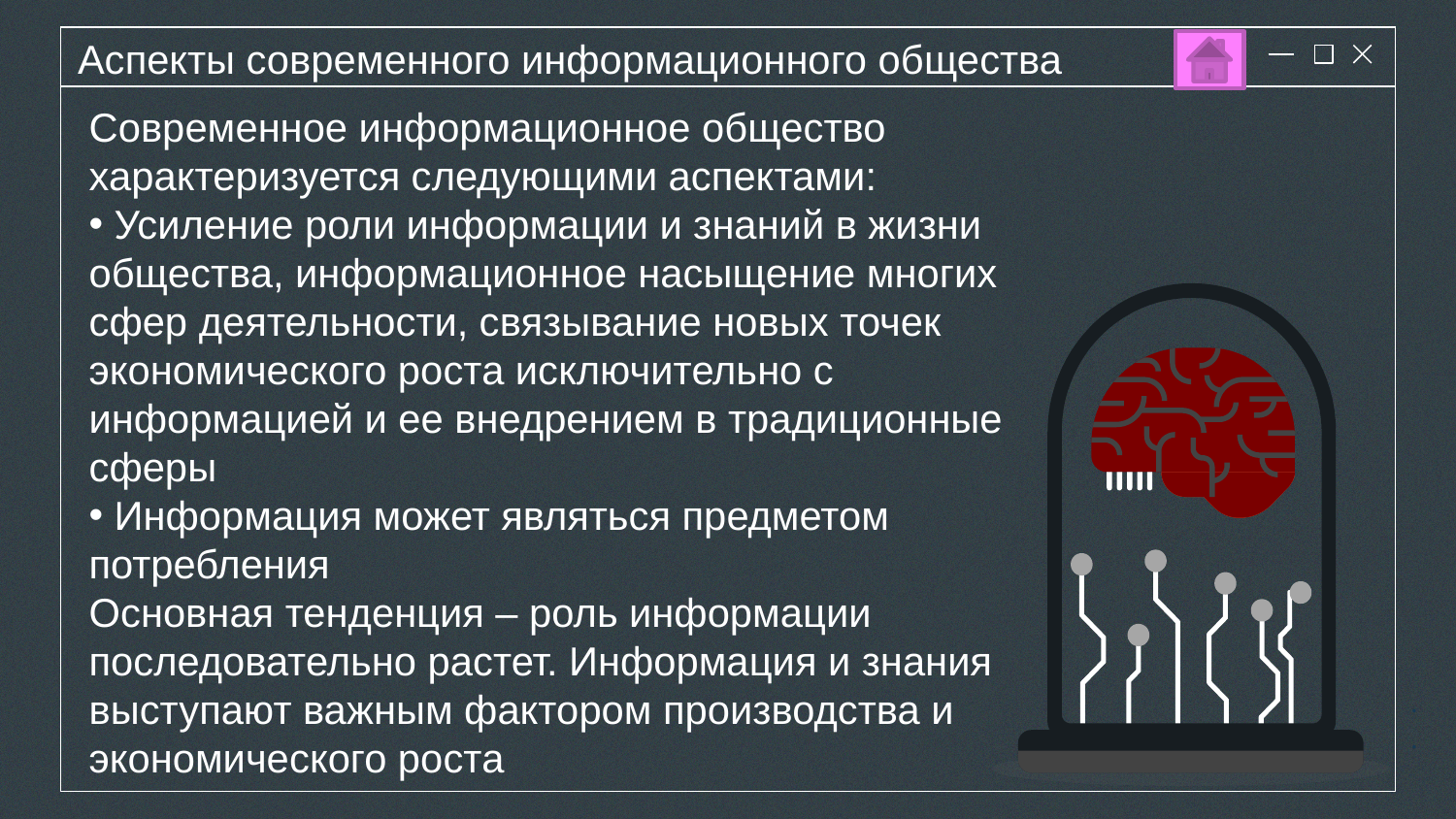

Аспекты современного информационного общества

Современное информационное общество характеризуется следующими аспектами:
 Усиление роли информации и знаний в жизни общества, информационное насыщение многих сфер деятельности, связывание новых точек экономического роста исключительно с информацией и ее внедрением в традиционные сферы
 Информация может являться предметом потребления
Основная тенденция – роль информации последовательно растет. Информация и знания выступают важным фактором производства и экономического роста